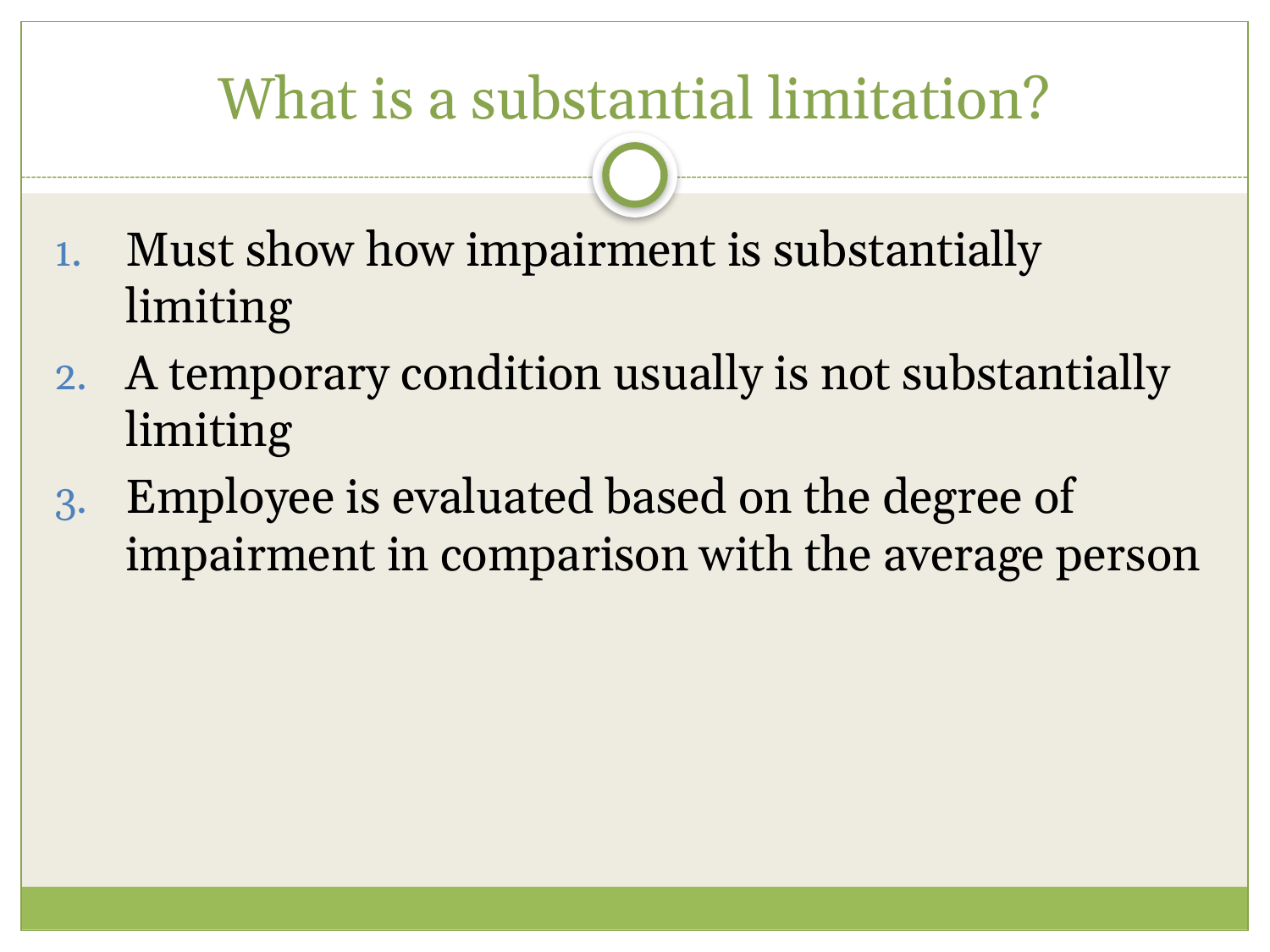

# What is a substantial limitation?
Must show how impairment is substantially limiting
A temporary condition usually is not substantially limiting
Employee is evaluated based on the degree of impairment in comparison with the average person